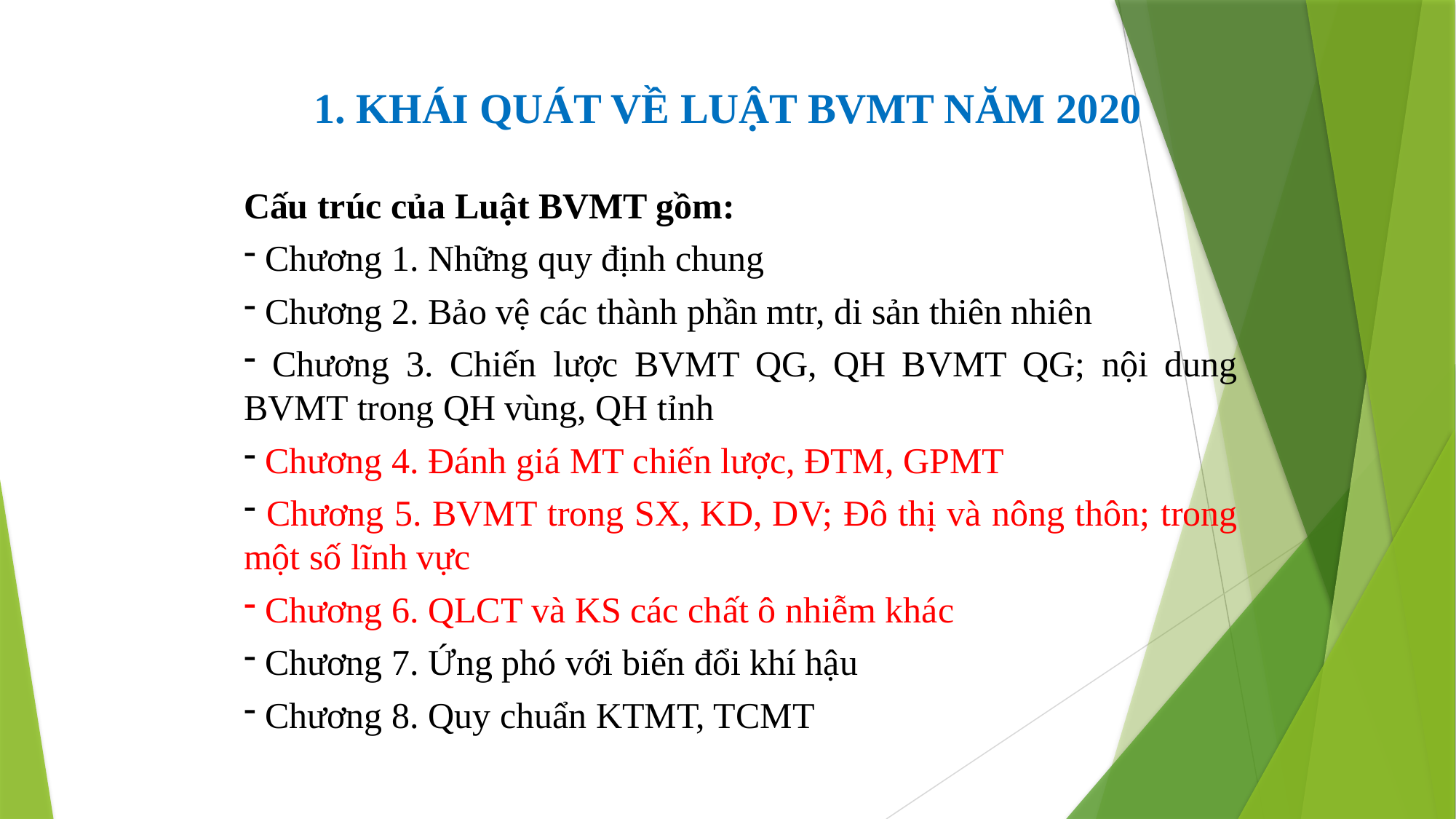

1. KHÁI QUÁT VỀ LUẬT BVMT NĂM 2020
Cấu trúc của Luật BVMT gồm:
 Chương 1. Những quy định chung
 Chương 2. Bảo vệ các thành phần mtr, di sản thiên nhiên
 Chương 3. Chiến lược BVMT QG, QH BVMT QG; nội dung BVMT trong QH vùng, QH tỉnh
 Chương 4. Đánh giá MT chiến lược, ĐTM, GPMT
 Chương 5. BVMT trong SX, KD, DV; Đô thị và nông thôn; trong một số lĩnh vực
 Chương 6. QLCT và KS các chất ô nhiễm khác
 Chương 7. Ứng phó với biến đổi khí hậu
 Chương 8. Quy chuẩn KTMT, TCMT